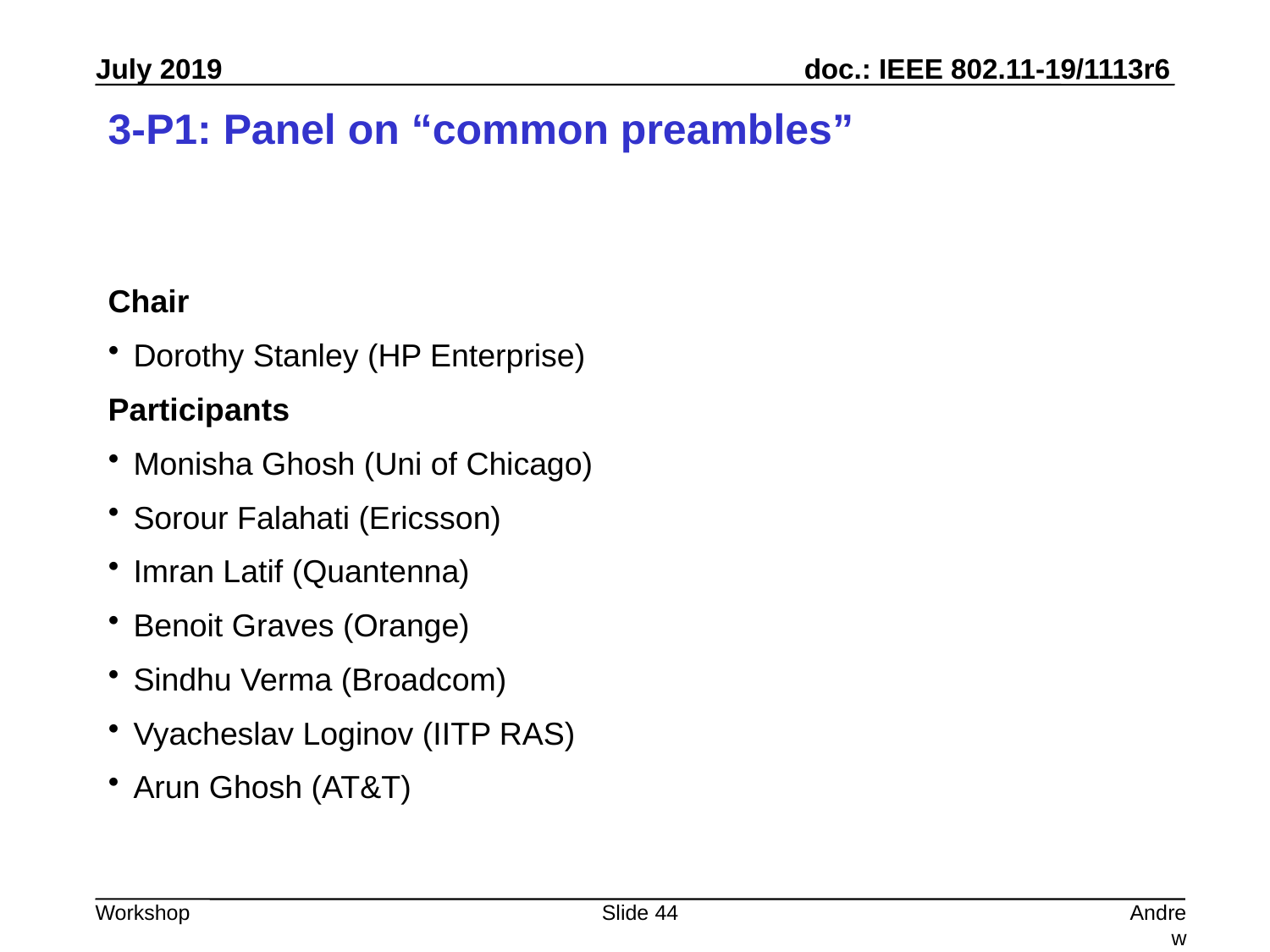

# 3-P1: Panel on “common preambles”
Chair
Dorothy Stanley (HP Enterprise)
Participants
Monisha Ghosh (Uni of Chicago)
Sorour Falahati (Ericsson)
Imran Latif (Quantenna)
Benoit Graves (Orange)
Sindhu Verma (Broadcom)
Vyacheslav Loginov (IITP RAS)
Arun Ghosh (AT&T)

Slide 44
Andrew Myles, Cisco